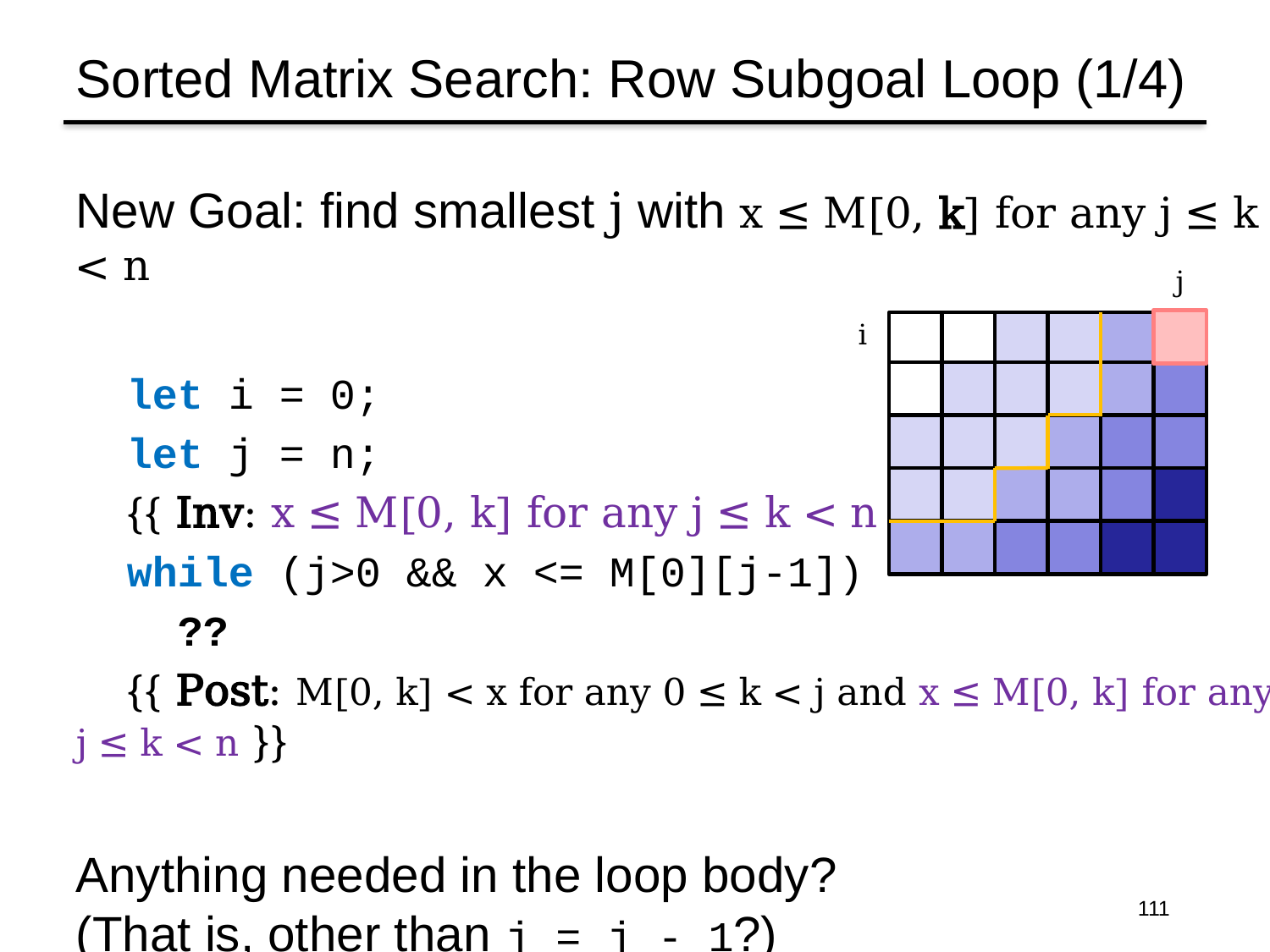

# Sorted Matrix Search: Row Subgoal Loop (1/4)
New Goal: find smallest j with x ≤ M[0, k] for any j ≤ k < n

  let i = 0;
  let j = n;
  {{ Inv: x ≤ M[0, k] for any j ≤ k < n }}
  while (j>0 && x <= M[0][j-1])
    ??
  {{ Post: M[0, k] < x for any 0 ≤ k < j and x ≤ M[0, k] for any j ≤ k < n }}

Anything needed in the loop body?
(That is, other than j = j - 1?)
j
i

111